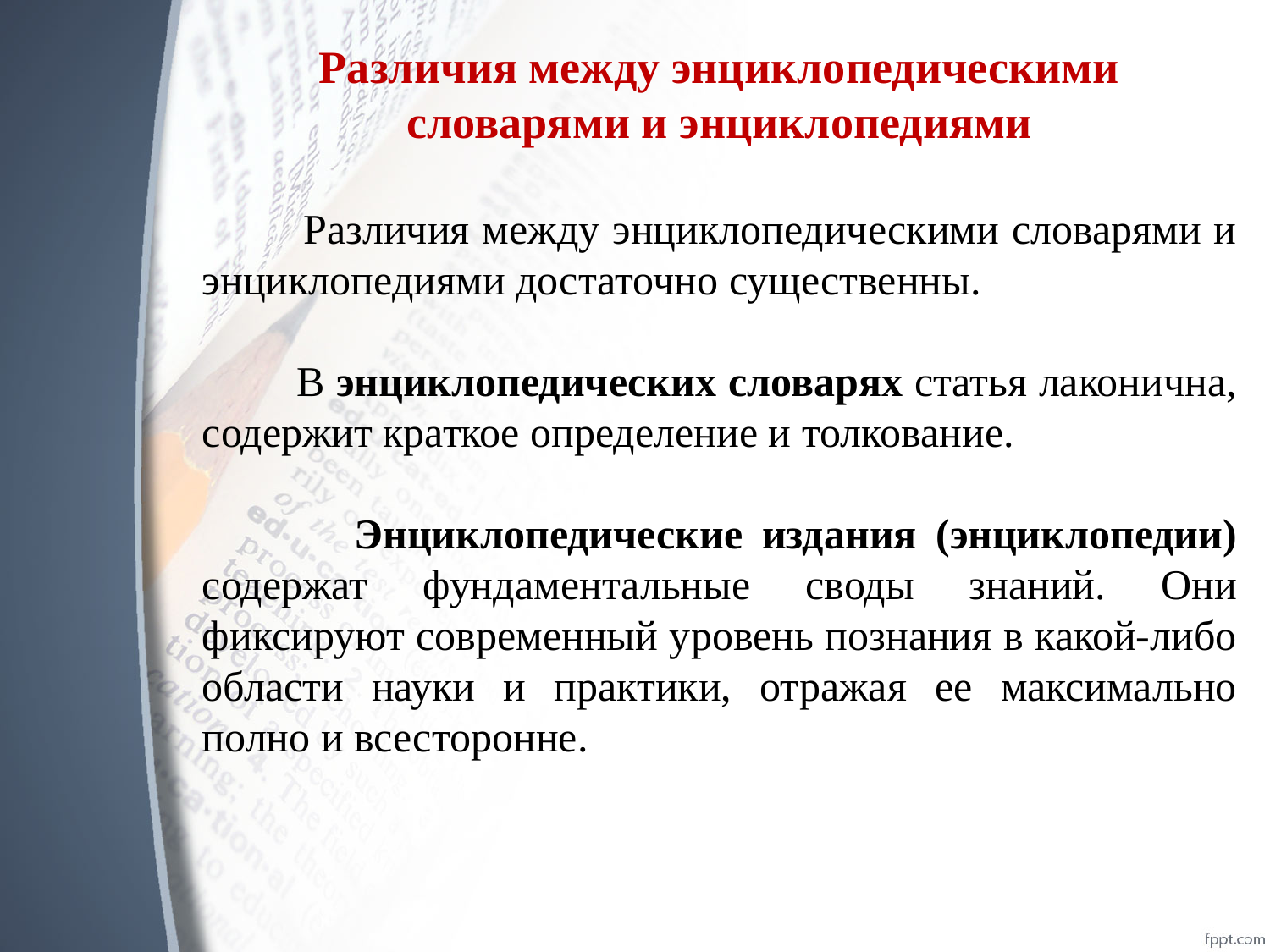

Различия между энциклопедическими словарями и энциклопедиями

        Различия между энциклопедическими словарями и энциклопедиями достаточно существенны.

        В энциклопедических словарях статья лаконична, содержит краткое определение и толкование.

        Энциклопедические издания (энциклопедии) содержат фундаментальные своды знаний. Они фиксируют современный уровень познания в какой-либо области науки и практики, отражая ее максимально полно и всесторонне.